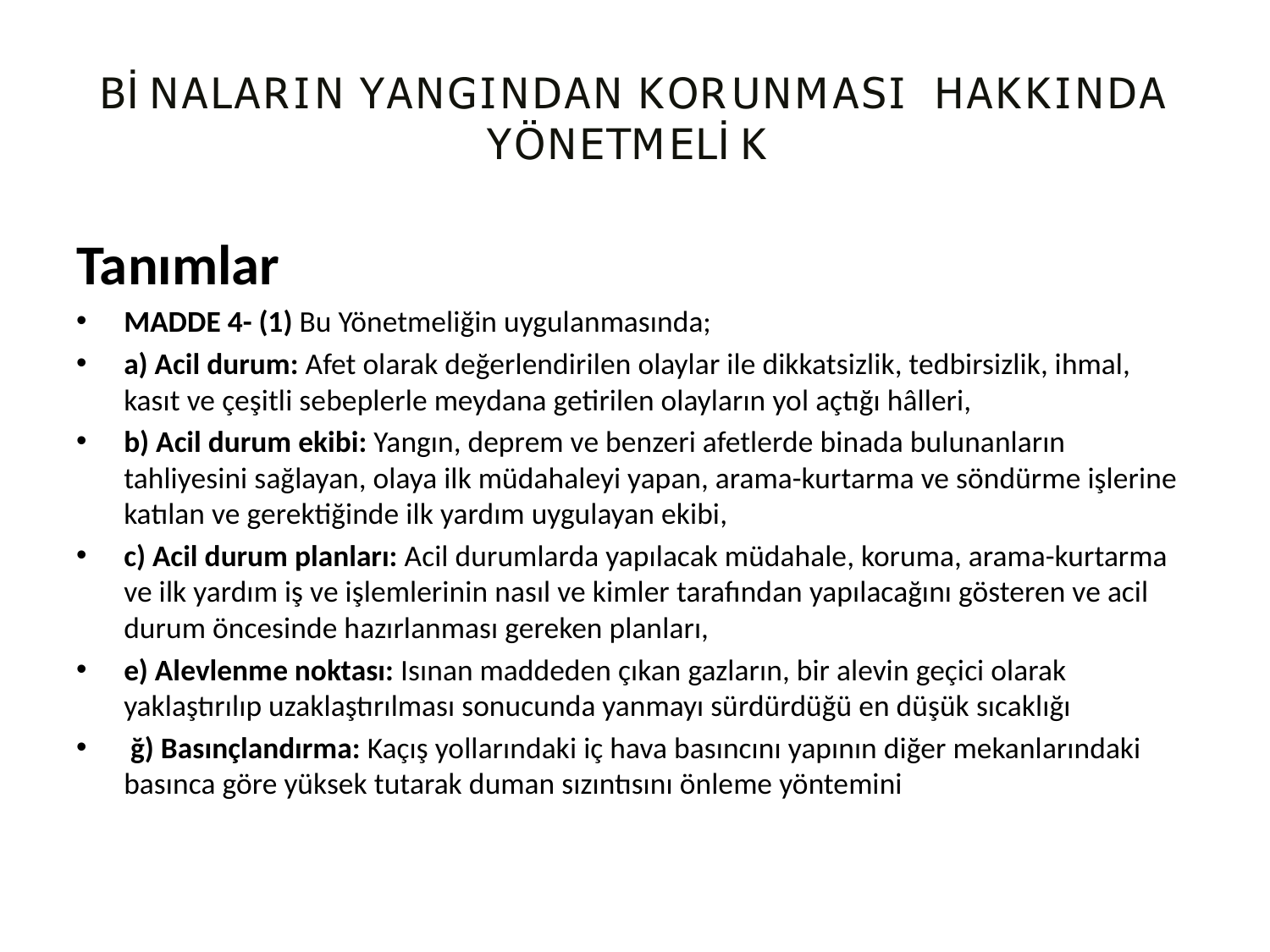

# BİNALARIN YANGINDAN KORUNMASI  HAKKINDA YÖNETMELİK
Tanımlar
MADDE 4- (1) Bu Yönetmeliğin uygulanmasında;
a) Acil durum: Afet olarak değerlendirilen olaylar ile dikkatsizlik, tedbirsizlik, ihmal, kasıt ve çeşitli sebeplerle meydana getirilen olayların yol açtığı hâlleri,
b) Acil durum ekibi: Yangın, deprem ve benzeri afetlerde binada bulunanların tahliyesini sağlayan, olaya ilk müdahaleyi yapan, arama-kurtarma ve söndürme işlerine katılan ve gerektiğinde ilk yardım uygulayan ekibi,
c) Acil durum planları: Acil durumlarda yapılacak müdahale, koruma, arama-kurtarma ve ilk yardım iş ve işlemlerinin nasıl ve kimler tarafından yapılacağını gösteren ve acil durum öncesinde hazırlanması gereken planları,
e) Alevlenme noktası: Isınan maddeden çıkan gazların, bir alevin geçici olarak yaklaştırılıp uzaklaştırılması sonucunda yanmayı sürdürdüğü en düşük sıcaklığı
 ğ) Basınçlandırma: Kaçış yollarındaki iç hava basıncını yapının diğer mekanlarındaki basınca göre yüksek tutarak duman sızıntısını önleme yöntemini